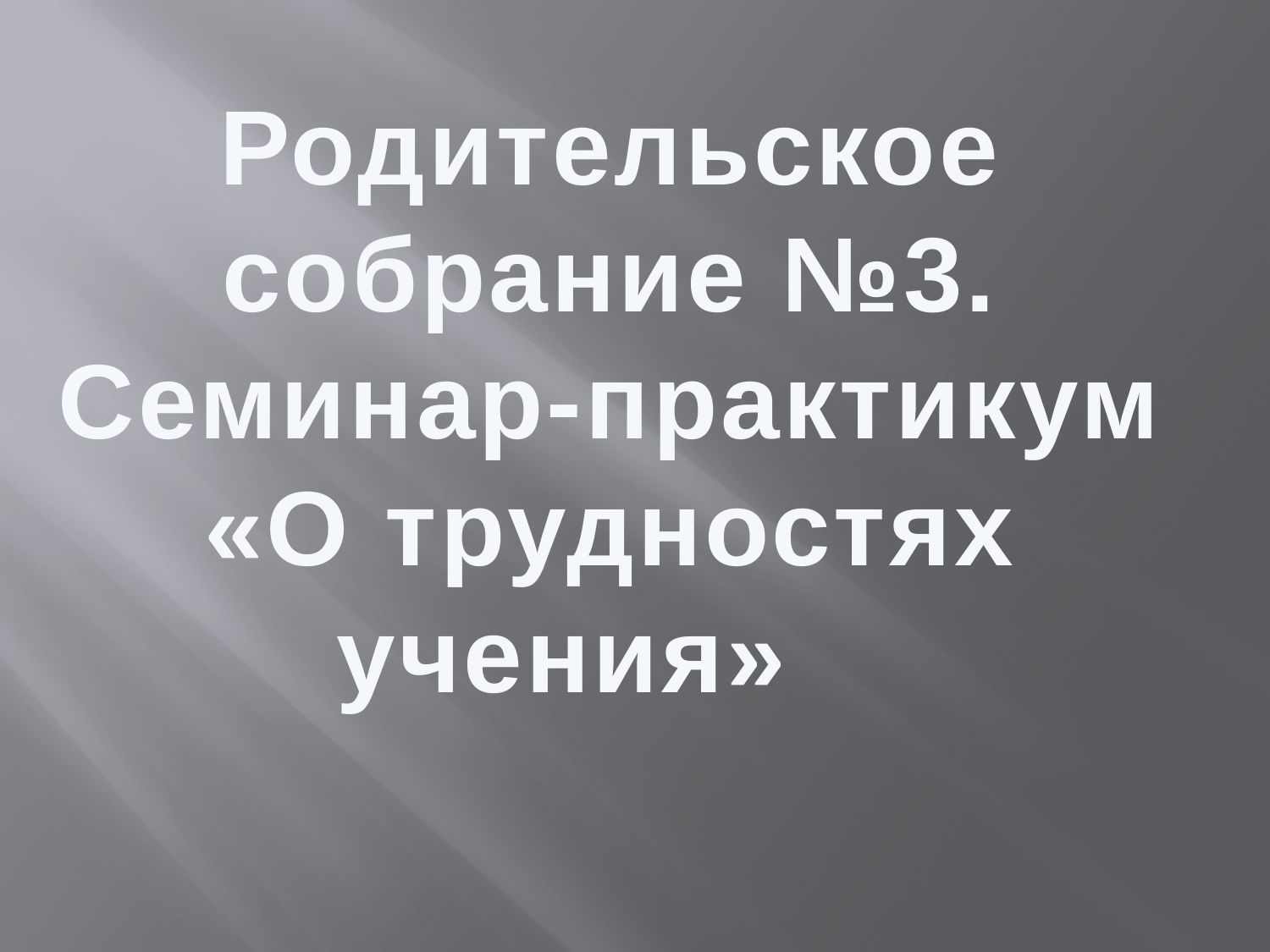

# Родительское собрание №3. Семинар-практикум «О трудностях учения»